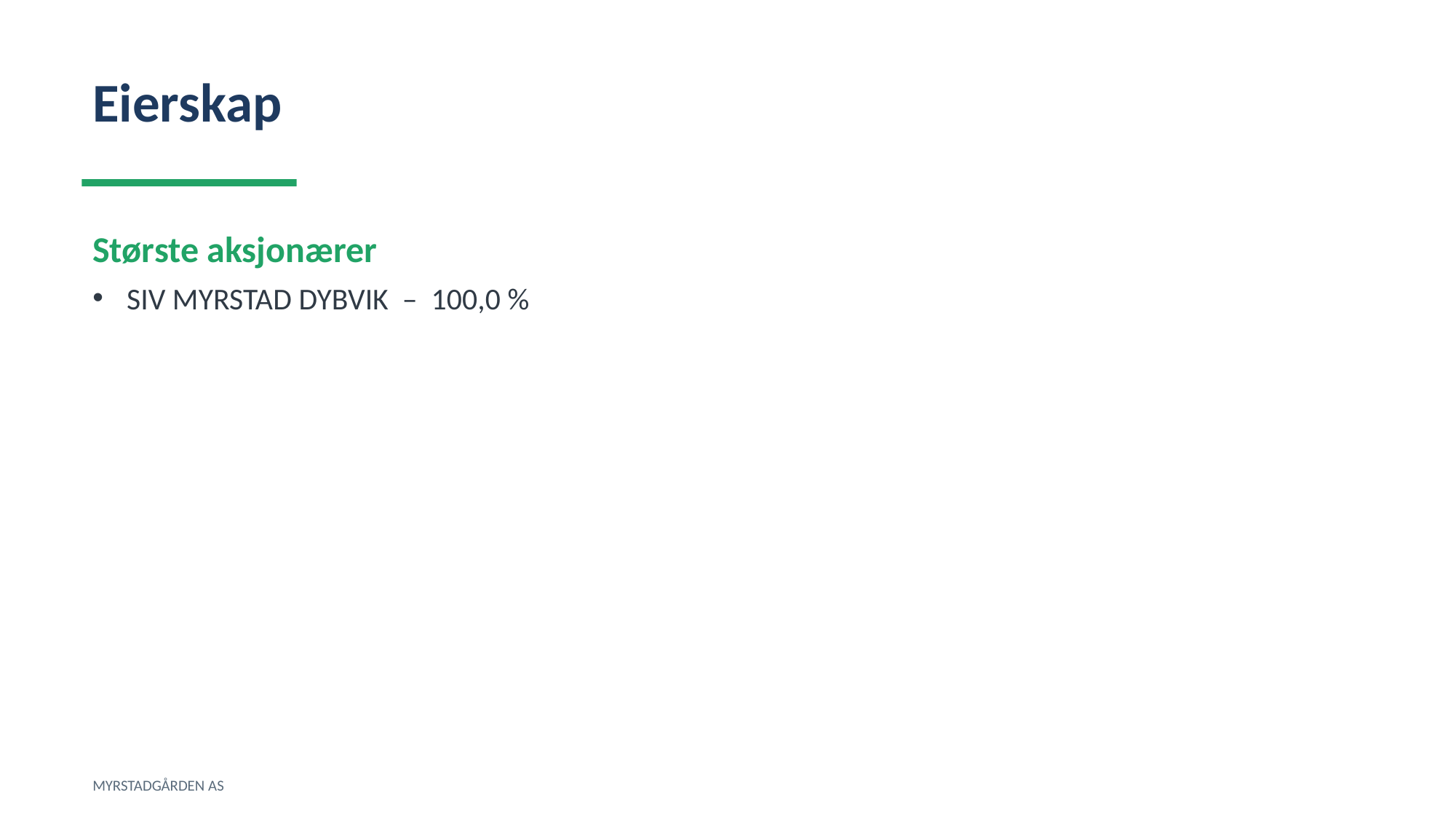

Eierskap

Største aksjonærer
SIV MYRSTAD DYBVIK  –  100,0 %
MYRSTADGÅRDEN AS